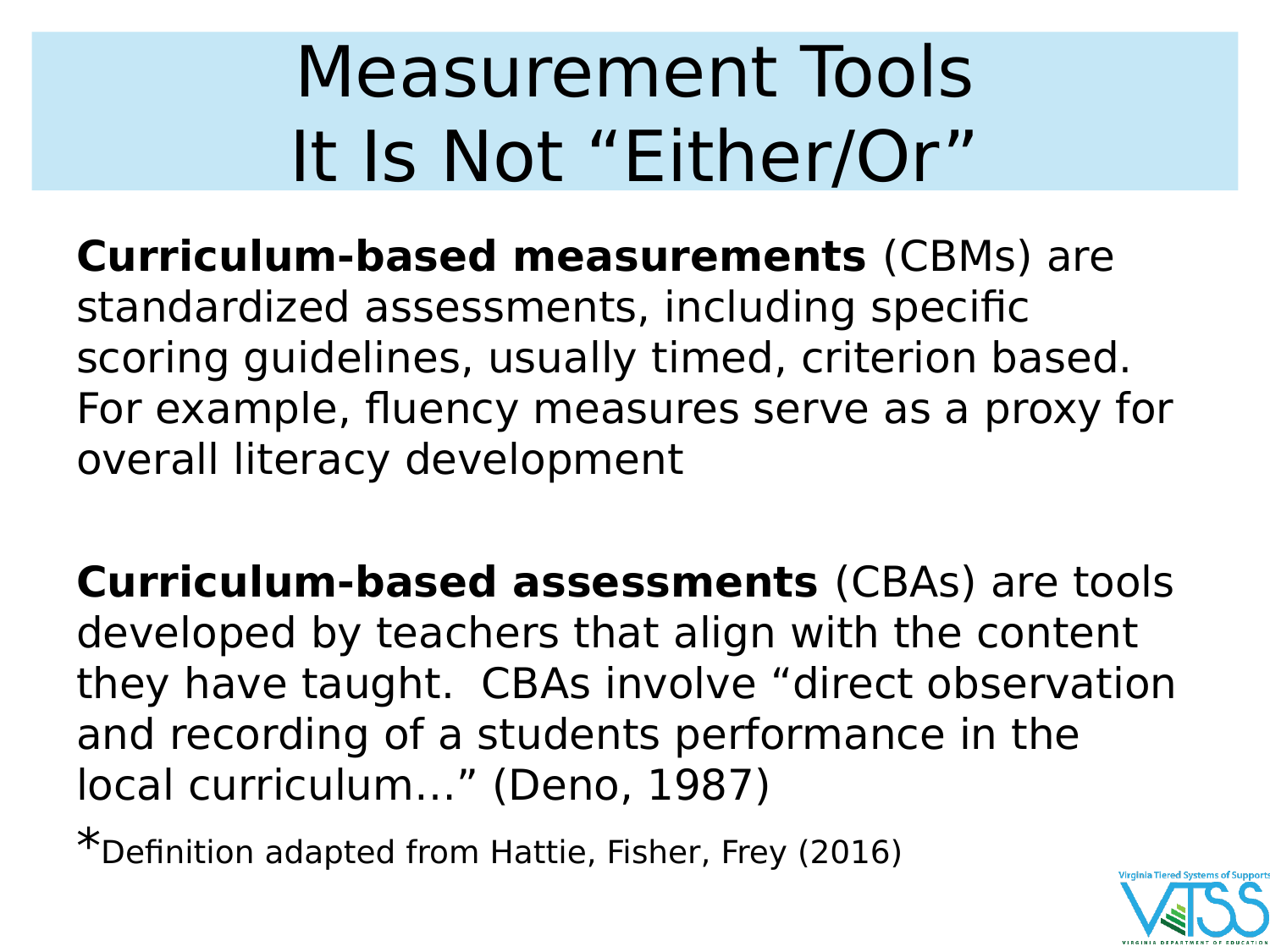

# Measurement Tools
It Is Not “Either/Or”
Curriculum-based measurements (CBMs) are standardized assessments, including specific scoring guidelines, usually timed, criterion based.  For example, fluency measures serve as a proxy for overall literacy development

Curriculum-based assessments (CBAs) are tools developed by teachers that align with the content they have taught.  CBAs involve “direct observation and recording of a students performance in the local curriculum…” (Deno, 1987)
*Definition adapted from Hattie, Fisher, Frey (2016)